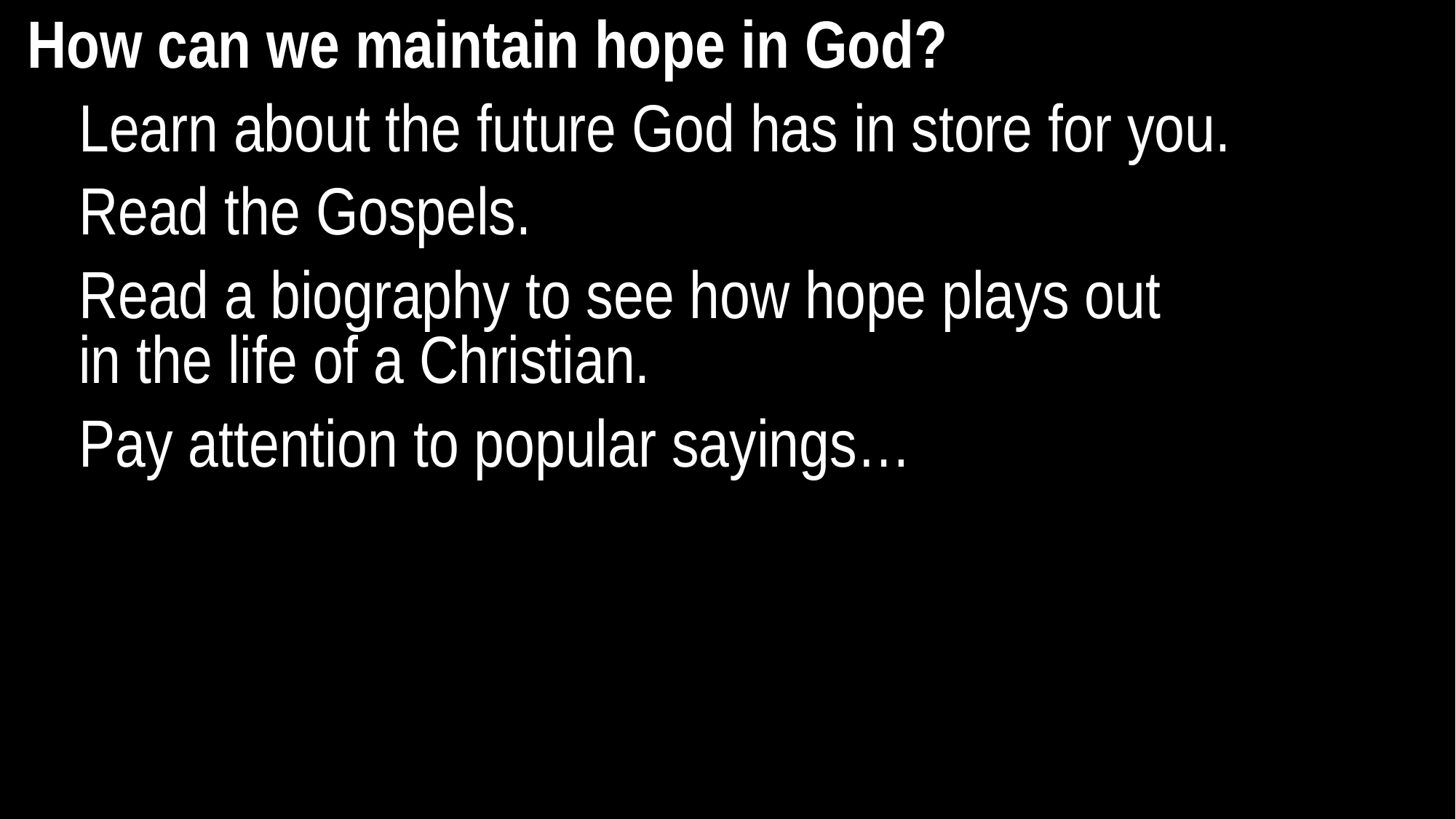

How can we maintain hope in God?
Learn about the future God has in store for you.
Read the Gospels.
Read a biography to see how hope plays out
in the life of a Christian.
Pay attention to popular sayings…